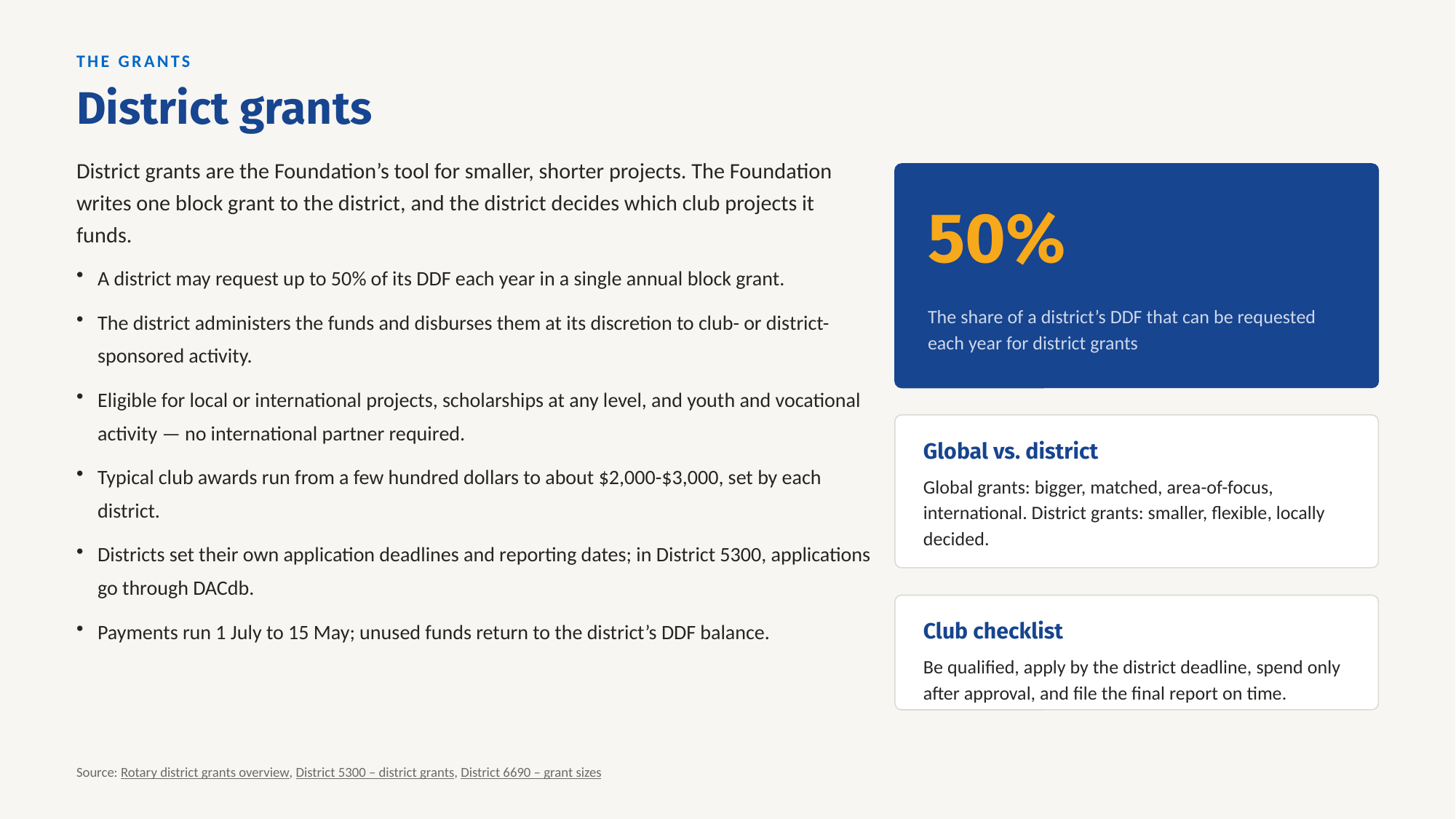

THE GRANTS
District grants
District grants are the Foundation’s tool for smaller, shorter projects. The Foundation writes one block grant to the district, and the district decides which club projects it funds.

50%
A district may request up to 50% of its DDF each year in a single annual block grant.
The district administers the funds and disburses them at its discretion to club- or district-sponsored activity.
Eligible for local or international projects, scholarships at any level, and youth and vocational activity — no international partner required.
Typical club awards run from a few hundred dollars to about $2,000-$3,000, set by each district.
Districts set their own application deadlines and reporting dates; in District 5300, applications go through DACdb.
Payments run 1 July to 15 May; unused funds return to the district’s DDF balance.
The share of a district’s DDF that can be requested each year for district grants

Global vs. district
Global grants: bigger, matched, area-of-focus, international. District grants: smaller, flexible, locally decided.

Club checklist
Be qualified, apply by the district deadline, spend only after approval, and file the final report on time.
Source: Rotary district grants overview, District 5300 – district grants, District 6690 – grant sizes